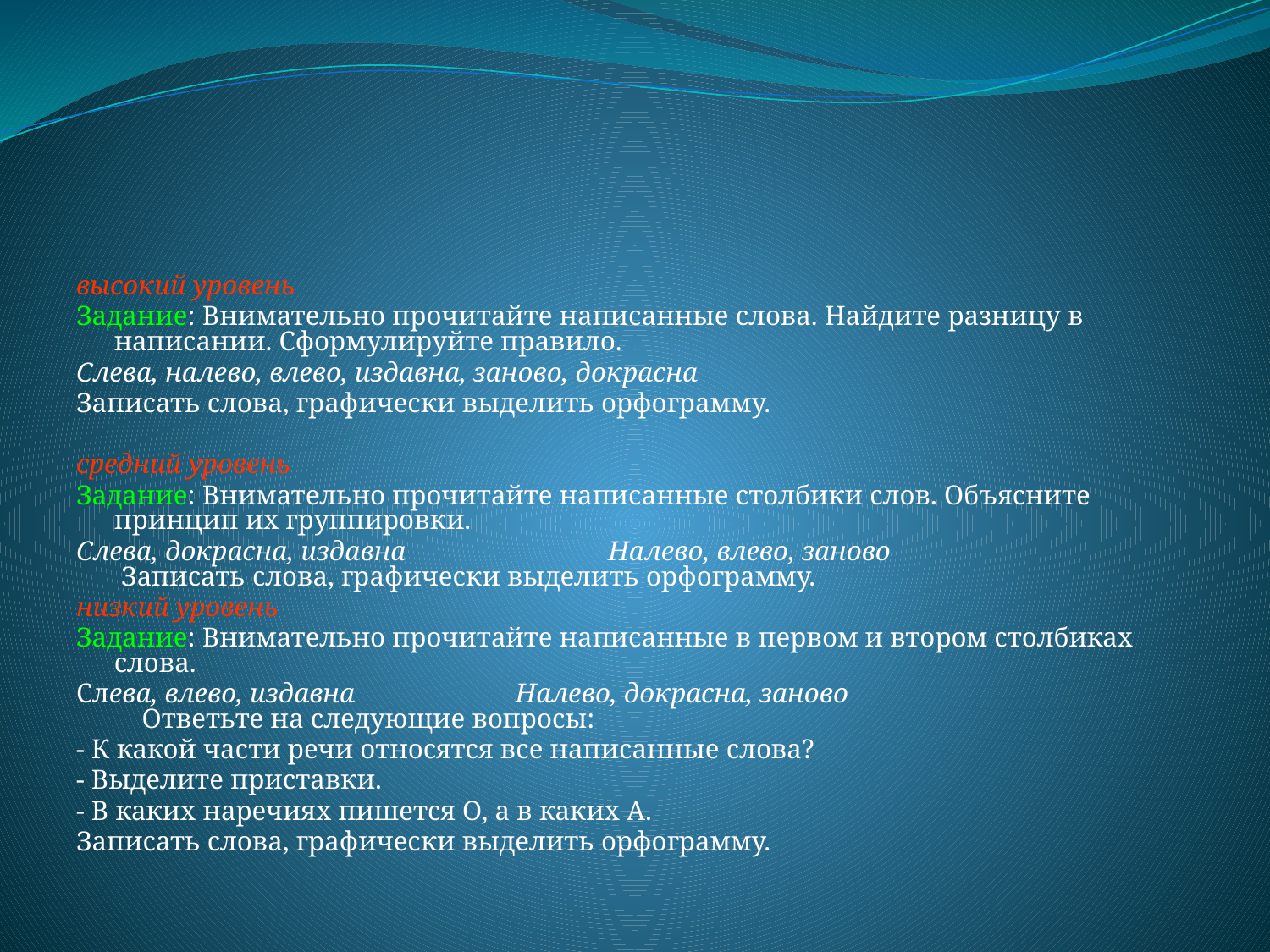

высокий уровень
Задание: Внимательно прочитайте написанные слова. Найдите разницу в написании. Сформулируйте правило.
Слева, налево, влево, издавна, заново, докрасна
Записать слова, графически выделить орфограмму.

средний уровень
Задание: Внимательно прочитайте написанные столбики слов. Объясните принцип их группировки.
Слева, докрасна, издавна                             Налево, влево, заново                                             Записать слова, графически выделить орфограмму.
низкий уровень
Задание: Внимательно прочитайте написанные в первом и втором столбиках слова.
Слева, влево, издавна                       Налево, докрасна, заново                                                      Ответьте на следующие вопросы:
- К какой части речи относятся все написанные слова?
- Выделите приставки.
- В каких наречиях пишется О, а в каких А.
Записать слова, графически выделить орфограмму.